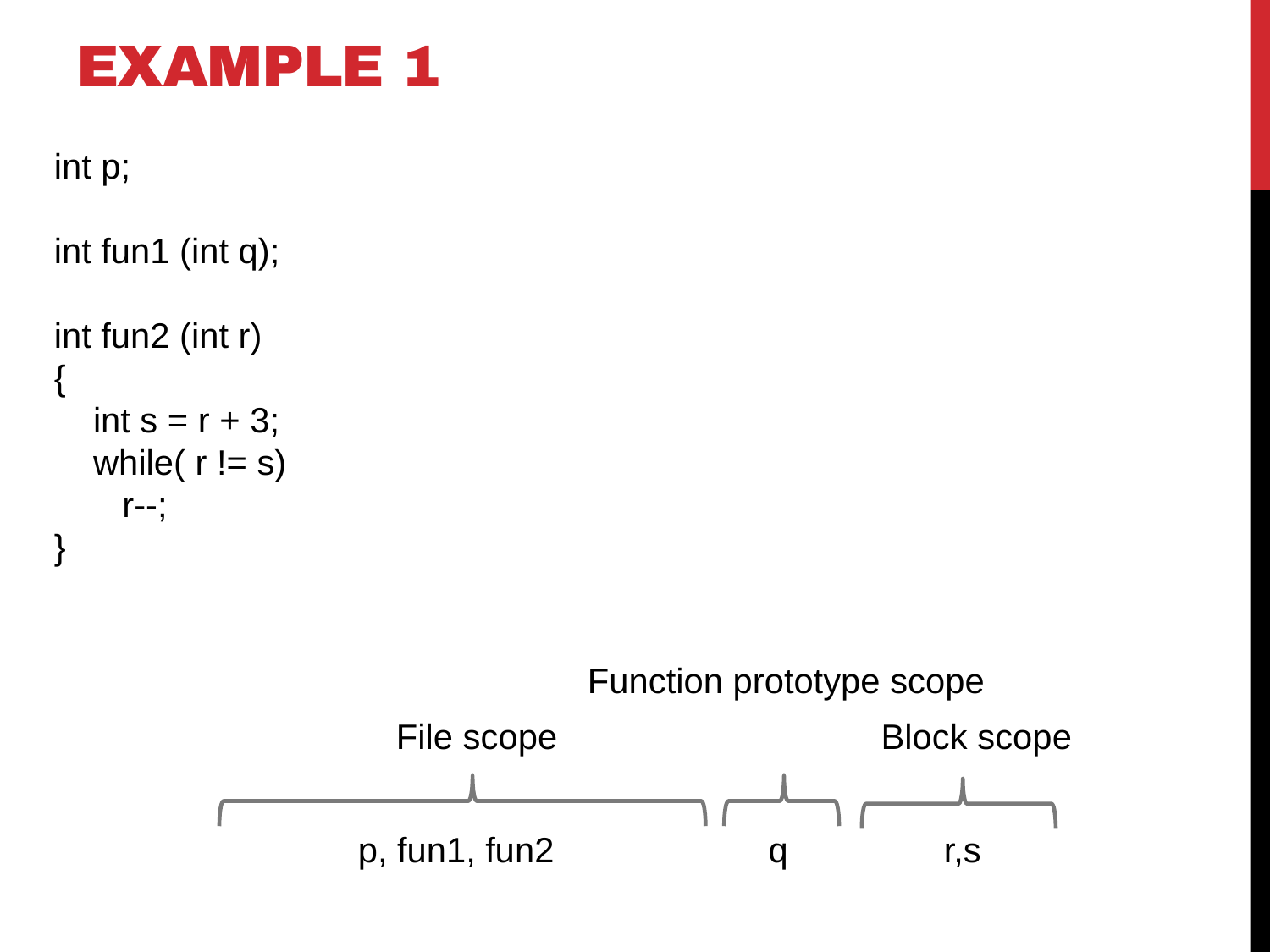

# Example 1
int p;

int fun1 (int q);

int fun2 (int r)
{
    int s = r + 3;
    while( r != s)
       r--;
}

Function prototype scope

File scope
Block scope

p, fun1, fun2                      q                r,s